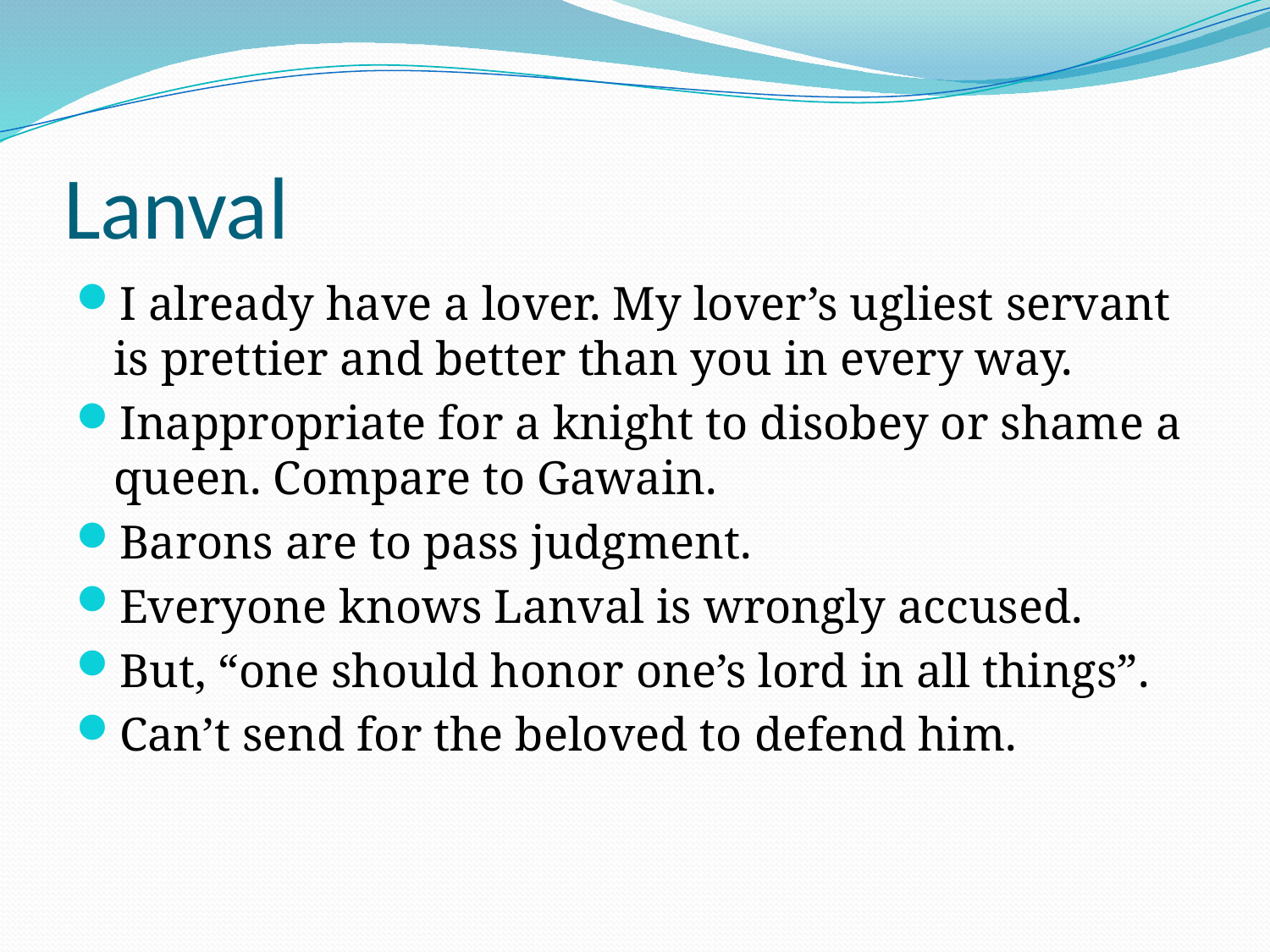

# Lanval
I already have a lover. My lover’s ugliest servant is prettier and better than you in every way.
Inappropriate for a knight to disobey or shame a queen. Compare to Gawain.
Barons are to pass judgment.
Everyone knows Lanval is wrongly accused.
But, “one should honor one’s lord in all things”.
Can’t send for the beloved to defend him.